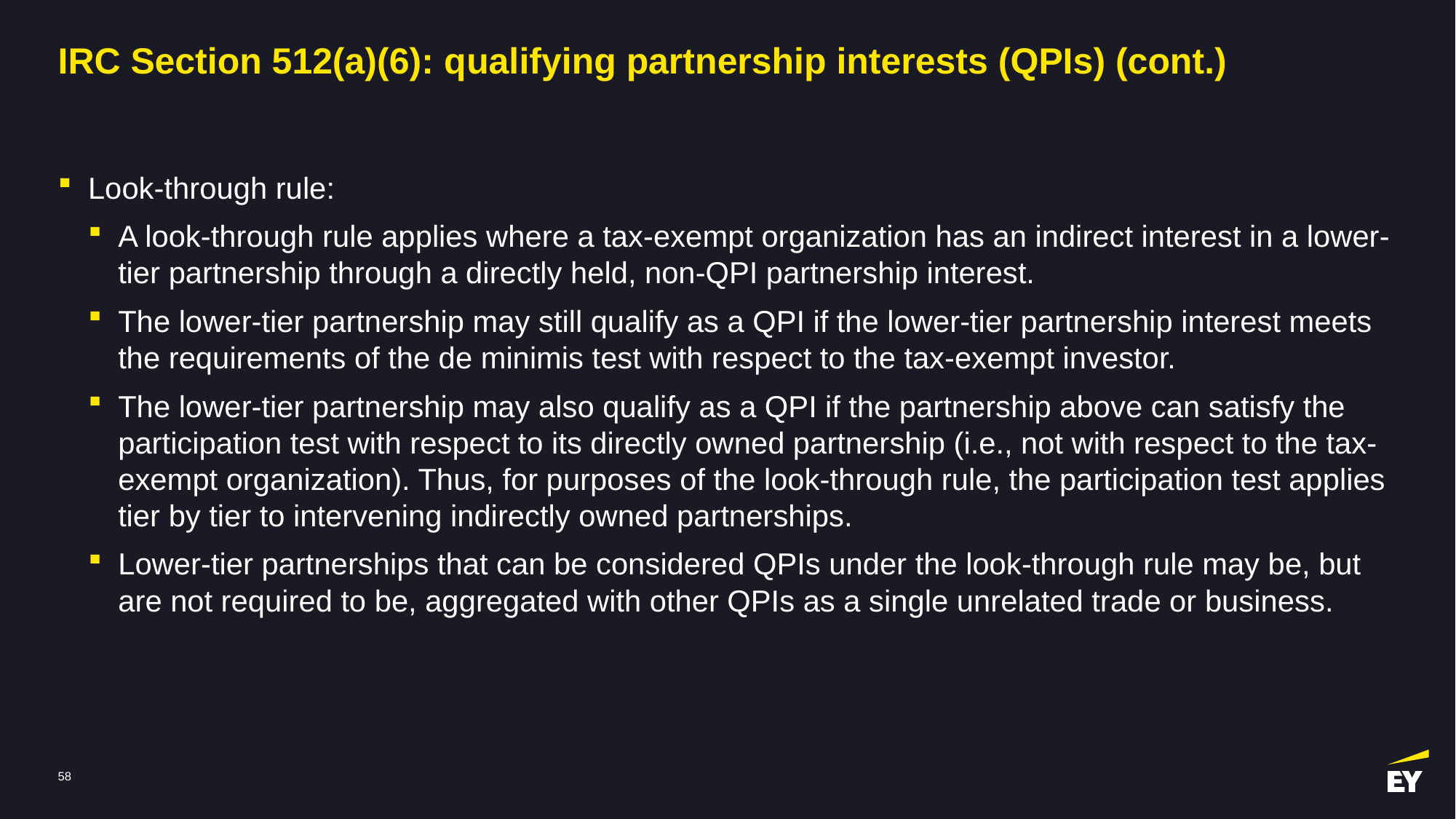

# IRC Section 512(a)(6): qualifying partnership interests (QPIs) (cont.)
Look-through rule:
A look-through rule applies where a tax-exempt organization has an indirect interest in a lower-tier partnership through a directly held, non-QPI partnership interest.
The lower-tier partnership may still qualify as a QPI if the lower-tier partnership interest meets the requirements of the de minimis test with respect to the tax-exempt investor.
The lower-tier partnership may also qualify as a QPI if the partnership above can satisfy the participation test with respect to its directly owned partnership (i.e., not with respect to the tax-exempt organization). Thus, for purposes of the look-through rule, the participation test applies tier by tier to intervening indirectly owned partnerships.
Lower-tier partnerships that can be considered QPIs under the look-through rule may be, but are not required to be, aggregated with other QPIs as a single unrelated trade or business.

58